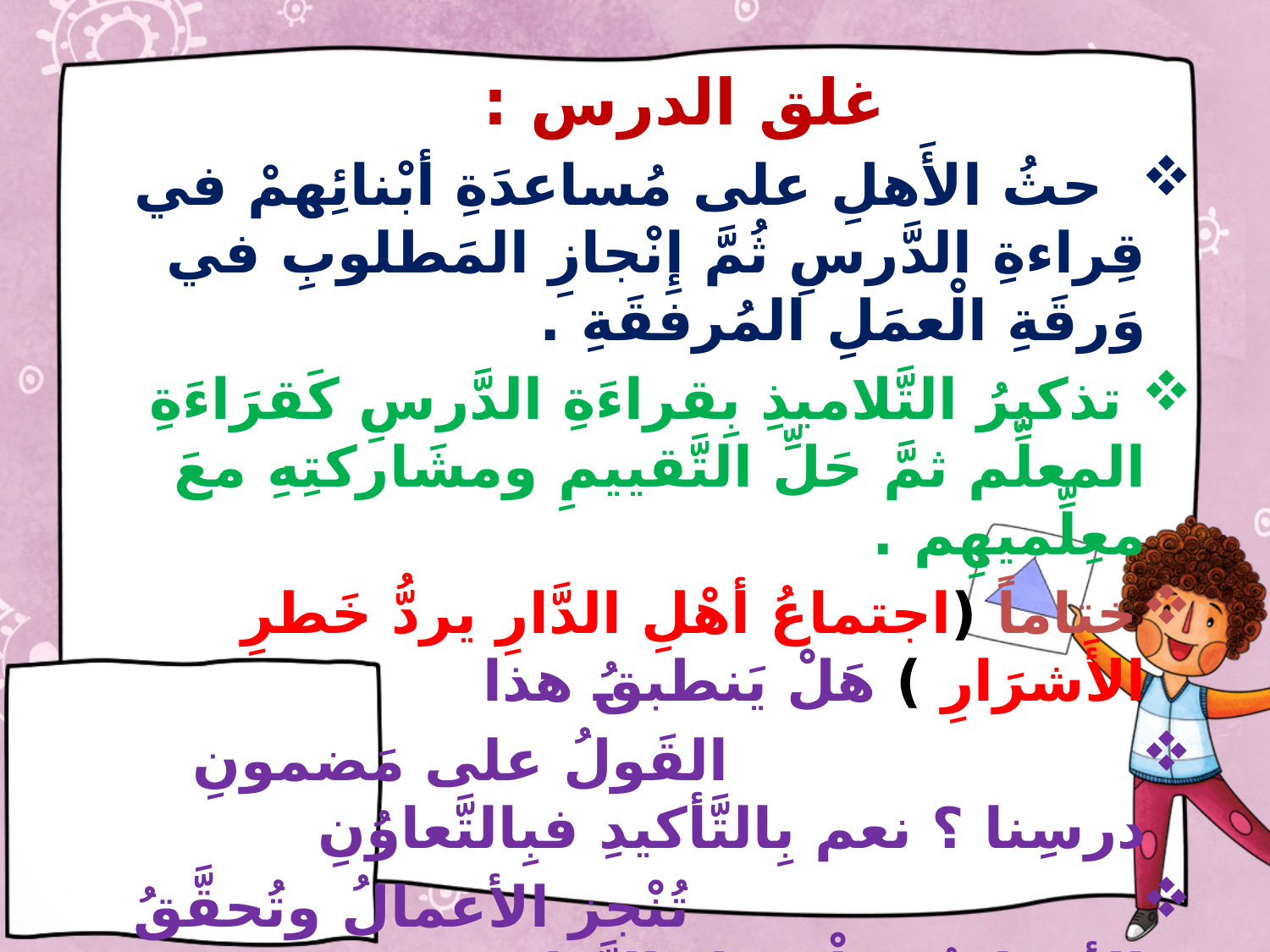

غلق الدرس :
  حثُ الأَهلِ على مُساعدَةِ أبْنائِهمْ في قِراءةِ الدَّرسِ ثُمَّ إِنْجازِ المَطلوبِ في وَرقَةِ الْعمَلِ المُرفقَةِ .
 تذكيرُ التَّلاميذِ بِقراءَةِ الدَّرسِ كَقرَاءَةِ المعلِّم ثمَّ حَلِّ التَّقييمِ ومشَاركتِهِ معَ معِلِّميهِم .
ختاماً (اجتماعُ أهْلِ الدَّارِ يردُّ خَطرِ الأَشرَارِ ) هَلْ يَنطبقُ هذا
                     القَولُ على مَضمونِ درسِنا ؟ نعم بِالتَّأكيدِ فبِالتَّعاوُنِ
                       تُنْجز الأعمالُ وتُحقَّقُ الأهدافُ. فلْنجعلِ التَّعاوُنَ
                               شِعاراً لنا ولِنُساهِمْ في زَرْعِ فكرةِ
                           التَّعاونِ بينَ الأَهلِ والأصْدقاء ...